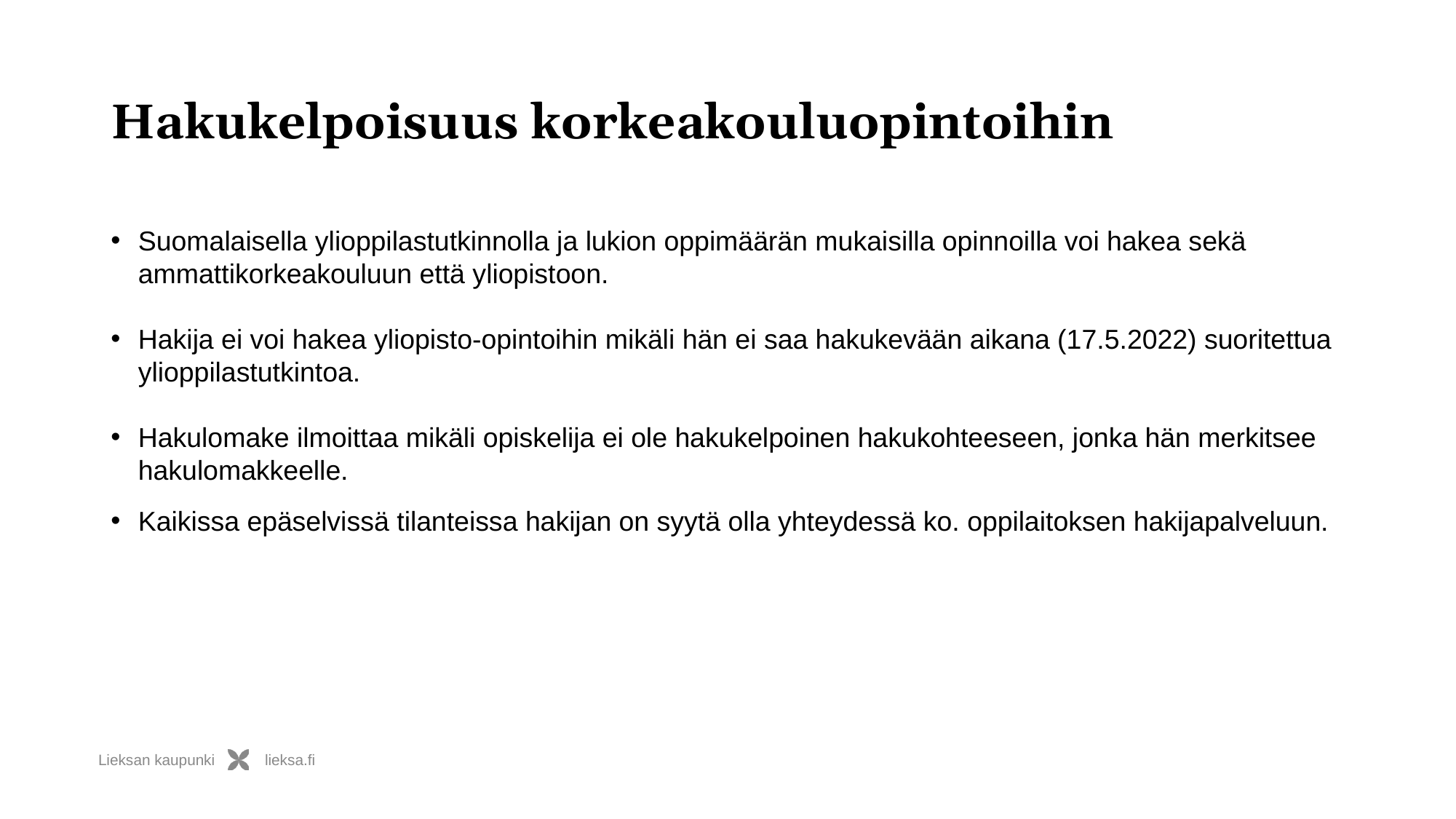

# Hakukelpoisuus korkeakouluopintoihin
Suomalaisella ylioppilastutkinnolla ja lukion oppimäärän mukaisilla opinnoilla voi hakea sekä ammattikorkeakouluun että yliopistoon.

Hakija ei voi hakea yliopisto-opintoihin mikäli hän ei saa hakukevään aikana (17.5.2022) suoritettua ylioppilastutkintoa.

Hakulomake ilmoittaa mikäli opiskelija ei ole hakukelpoinen hakukohteeseen, jonka hän merkitsee hakulomakkeelle.
Kaikissa epäselvissä tilanteissa hakijan on syytä olla yhteydessä ko. oppilaitoksen hakijapalveluun.